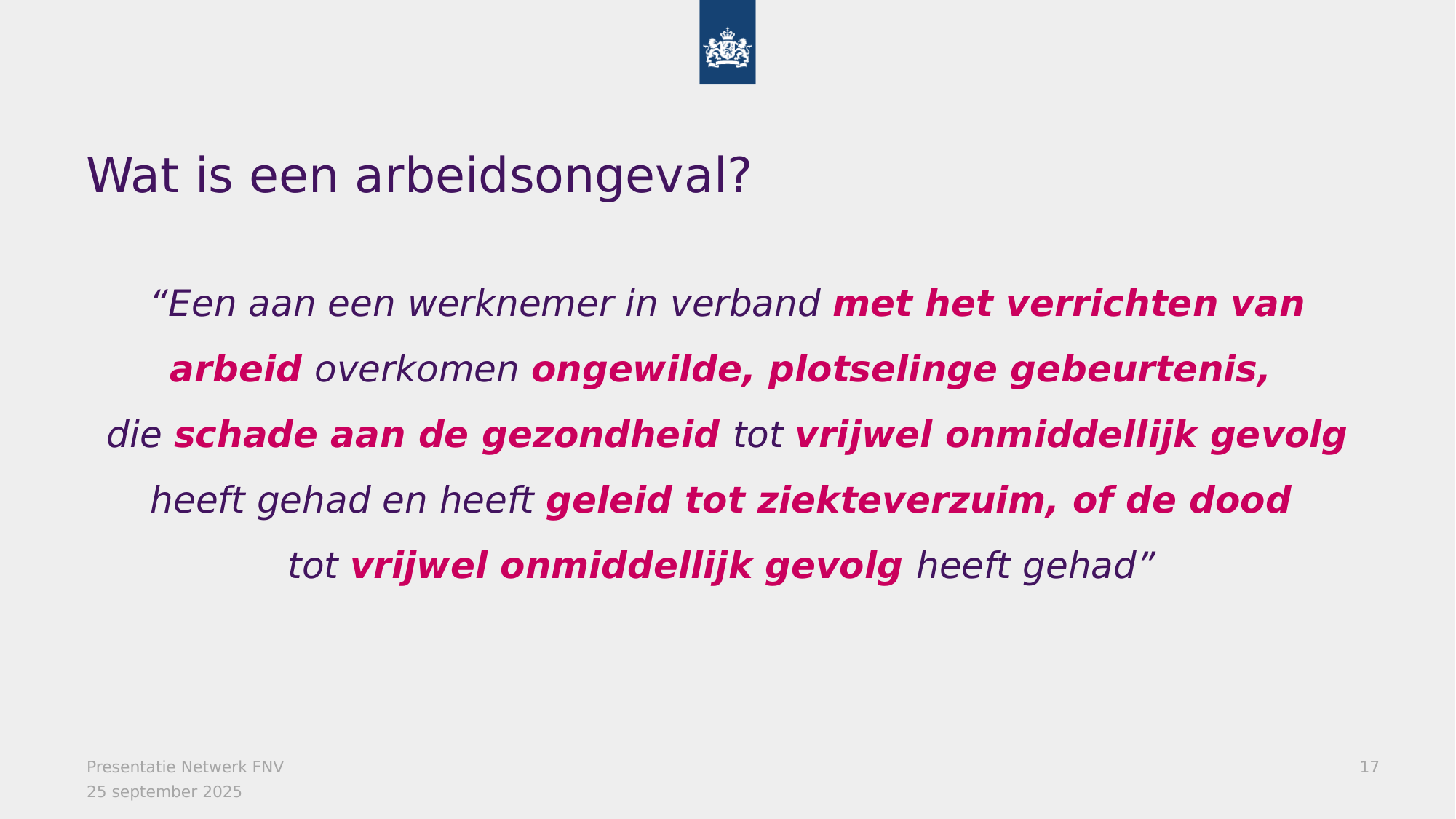

# Wat is een arbeidsongeval?
“Een aan een werknemer in verband met het verrichten van arbeid overkomen ongewilde, plotselinge gebeurtenis,
die schade aan de gezondheid tot vrijwel onmiddellijk gevolg heeft gehad en heeft geleid tot ziekteverzuim, of de dood
tot vrijwel onmiddellijk gevolg heeft gehad”
Presentatie Netwerk FNV
17
25 september 2025